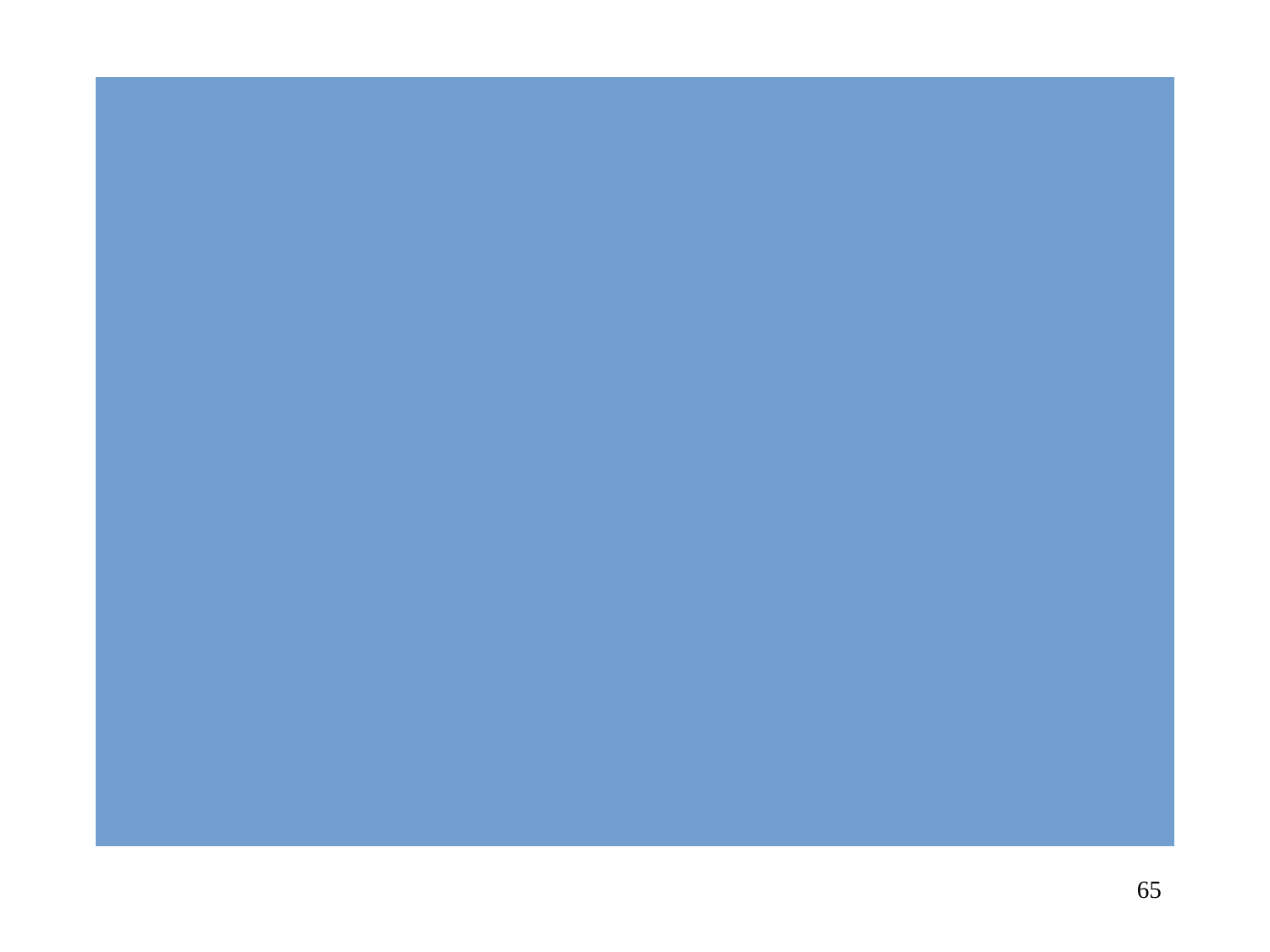

“
“Acoustic-Prosodic Entrainment in Slovak, Spanish, English and Chinese: A Cross-Linguistic Comparison,” Rivka Levitan, Stefan Benus, Agustin Gravano and Julia Hirschberg. SIGDIAL 2015, September. Prague, Czech Republic.
“Three ToBI-based measures of prosodic entrainment and their correlations with speaker engagement,” Gravano, Agustin; Benus, Stefan; Levitan, Rivka; Hirschberg, Julia.
SLT 2014, December. South Lake Tahoe, NV.
“Entrainment in Slovak Collaborative Dialogues,” S. Benus, R. Levitan, J. Hirschberg, A. Gravano, S. Darjaa. 5th IEEE International Conference on Cognitive Infocommunications 2014, November. Vietri sul Mare, Italy.
“Entrainment, Dominance and Alliance in Supreme Court Hearings,” Stefan Benus, Agustin Gravano, Rivka Levitan, Sarah Ita Levitan, Laura Willson, and Julia Hirschberg.
Journal of Knowledge-Based Systems 2014.

65